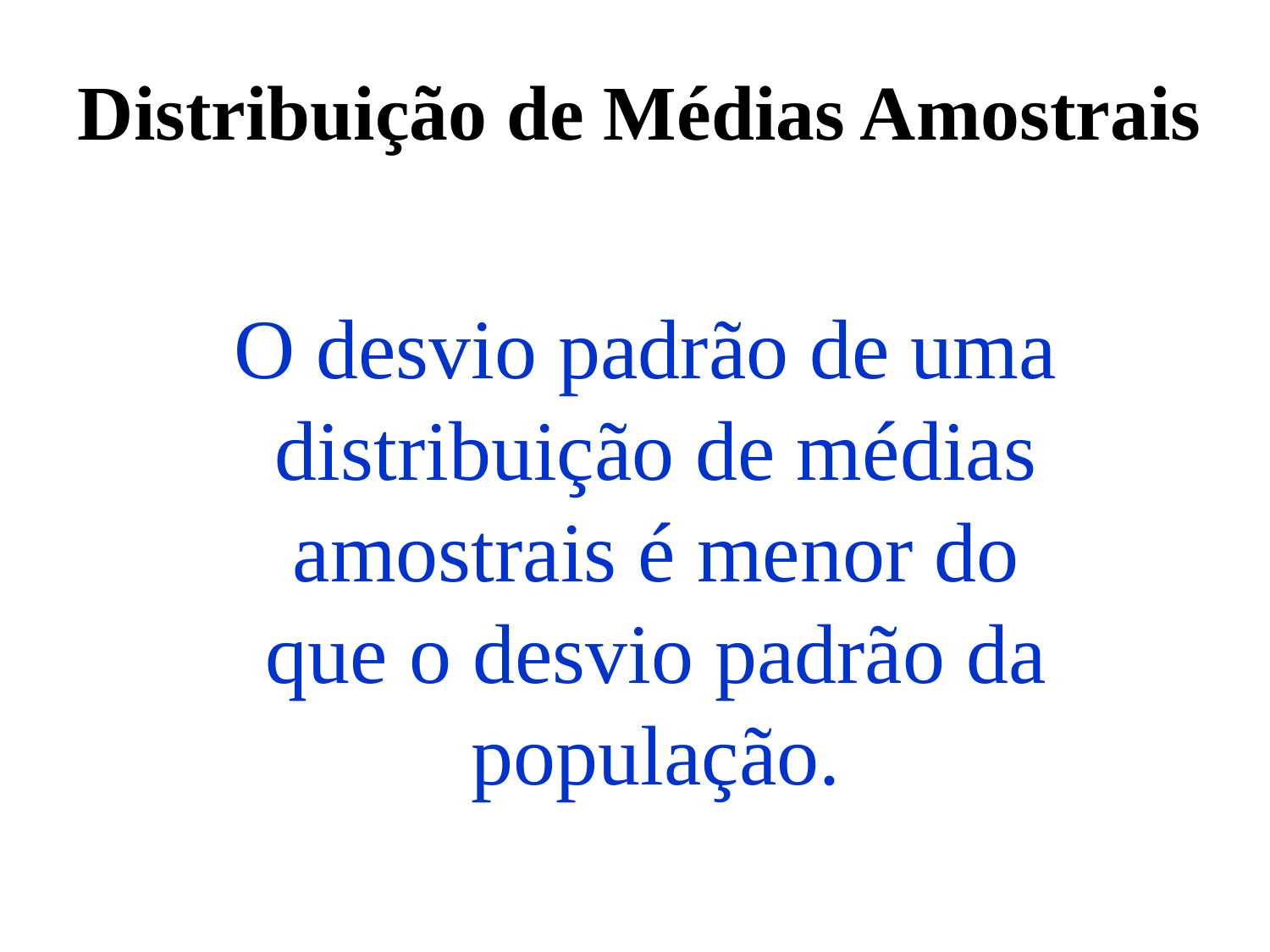

Distribuição de Médias Amostrais
O desvio padrão de uma
distribuição de médias
amostrais é menor do
 que o desvio padrão da
população.